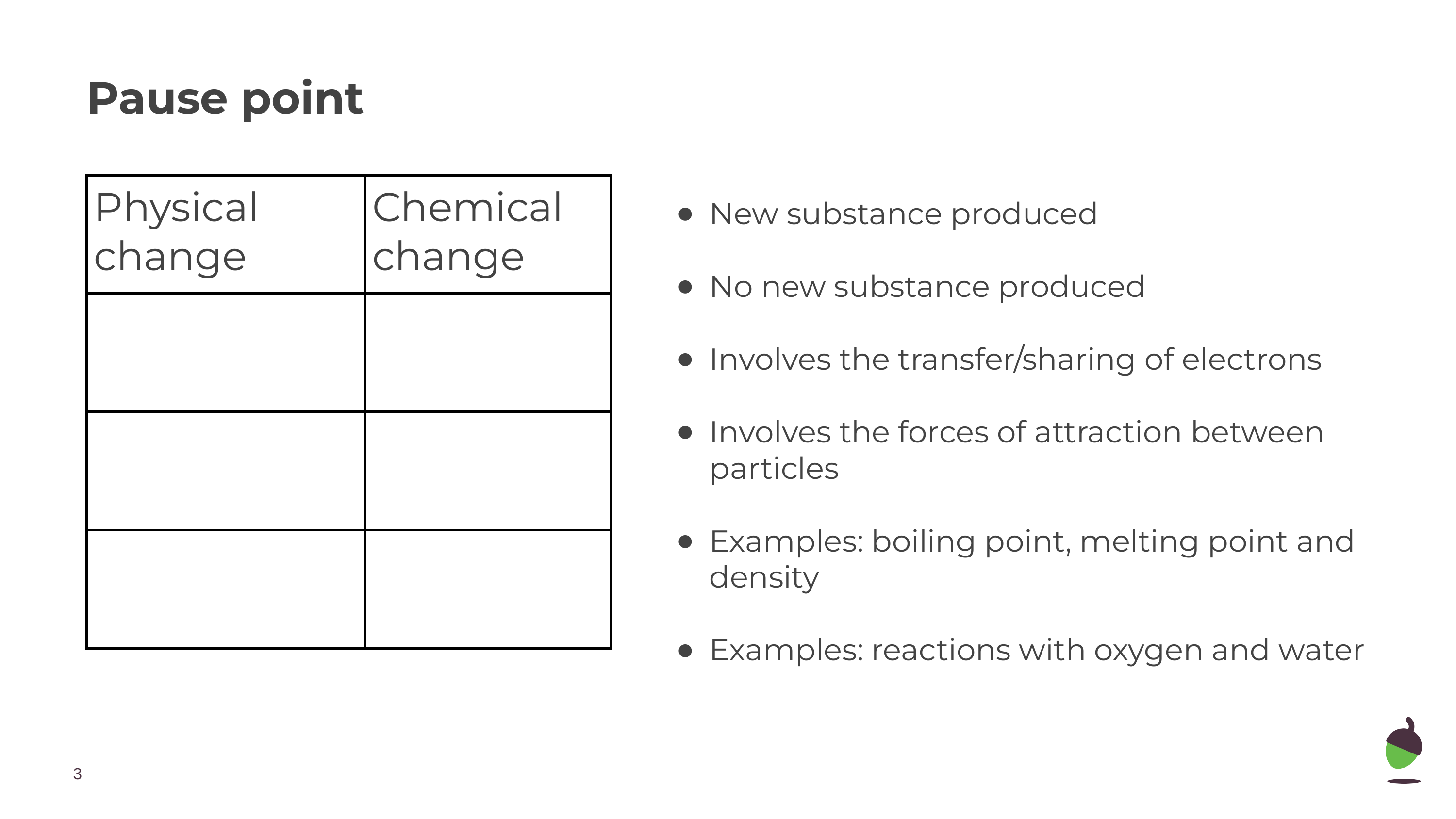

Pause point
| Physical change | Chemical change |
| --- | --- |
|  |  |
|  |  |
|  |  |
New substance produced

No new substance produced

Involves the transfer/sharing of electrons

Involves the forces of attraction between particles

Examples: boiling point, melting point and density

Examples: reactions with oxygen and water

3